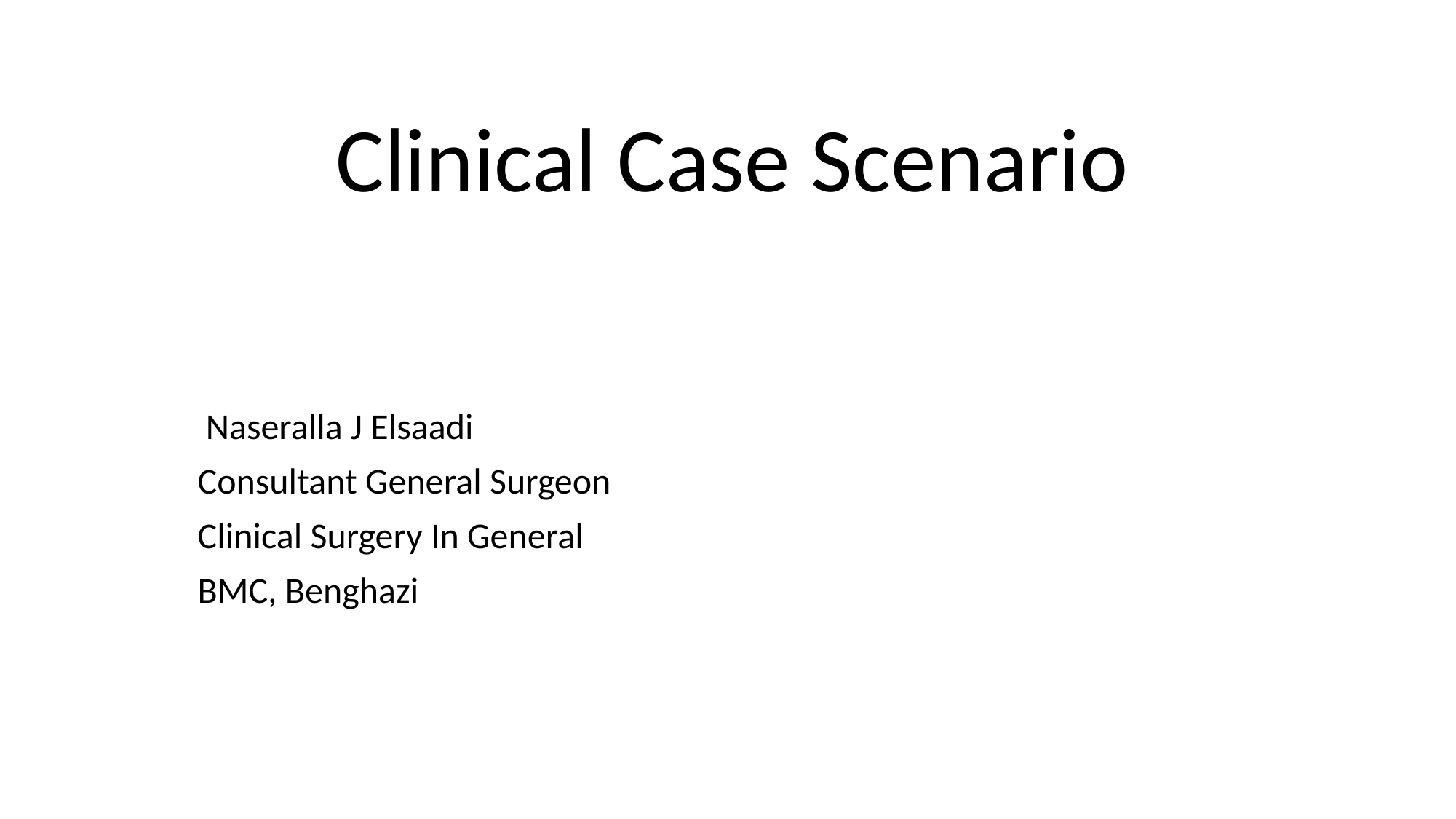

# Clinical Case Scenario

 Naseralla J Elsaadi
Consultant General Surgeon
Clinical Surgery In General
BMC, Benghazi